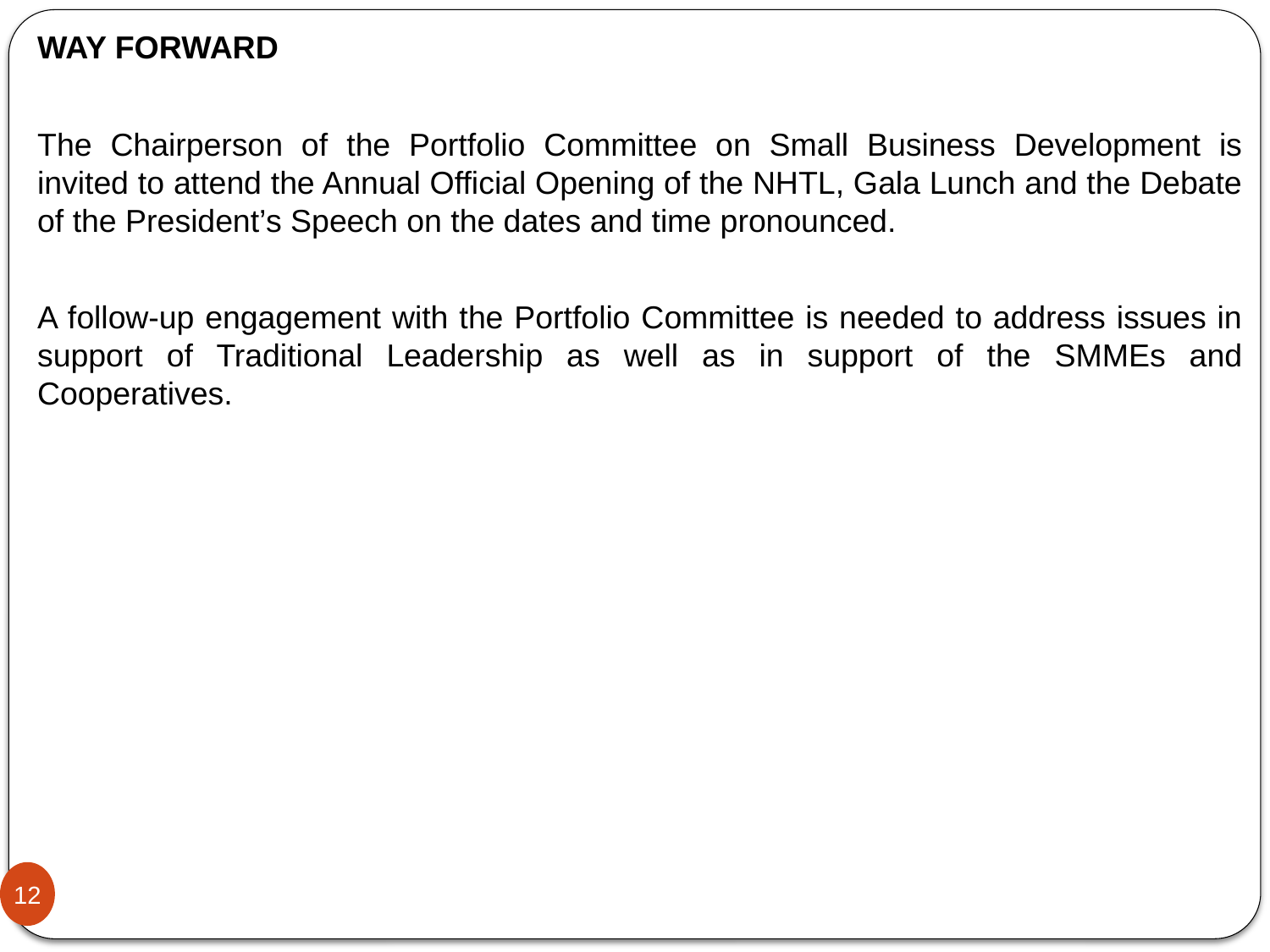

WAY FORWARD

The Chairperson of the Portfolio Committee on Small Business Development is invited to attend the Annual Official Opening of the NHTL, Gala Lunch and the Debate of the President’s Speech on the dates and time pronounced.

A follow-up engagement with the Portfolio Committee is needed to address issues in support of Traditional Leadership as well as in support of the SMMEs and Cooperatives.

12